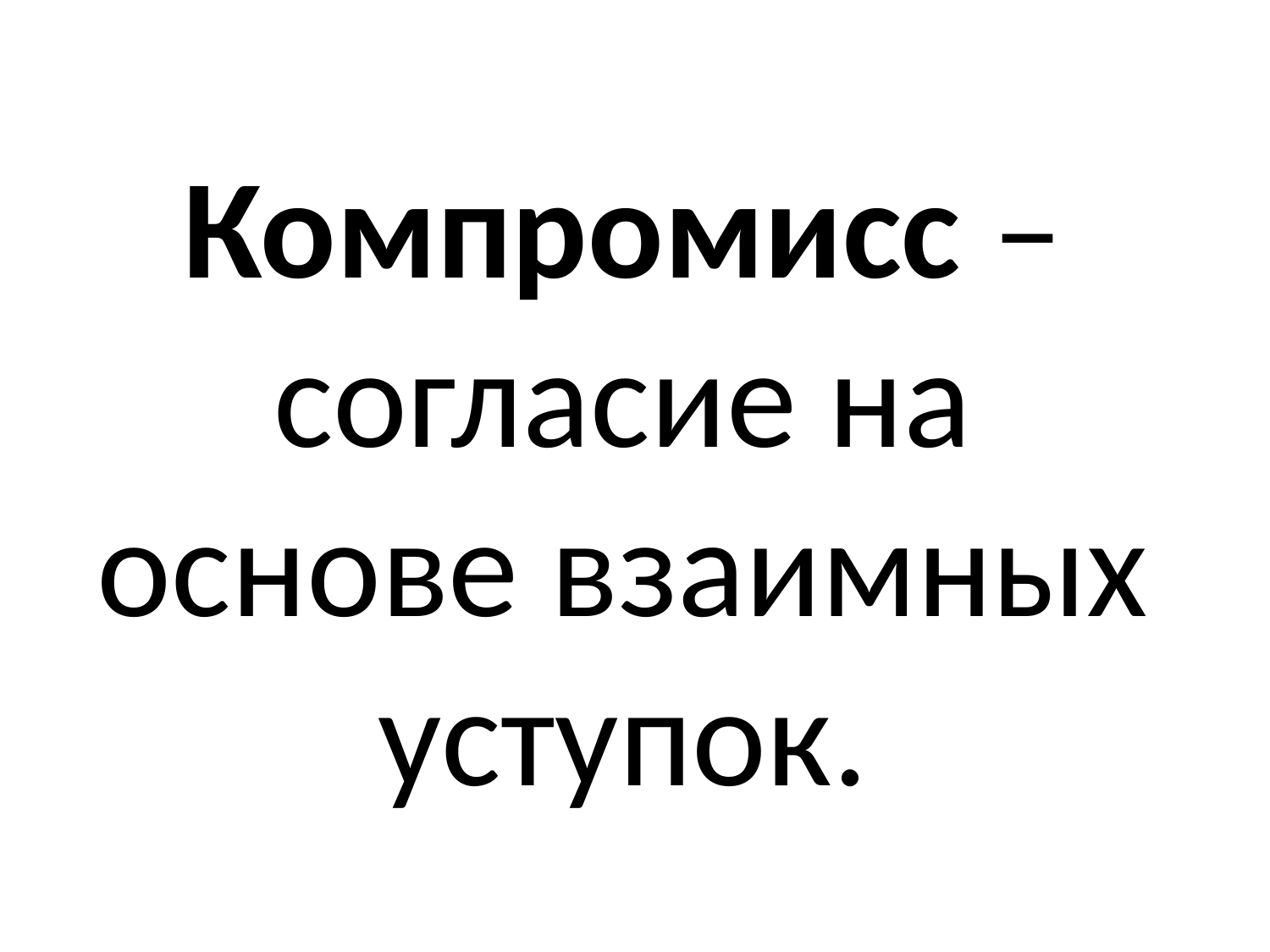

# Компромисс – согласие на основе взаимных уступок.